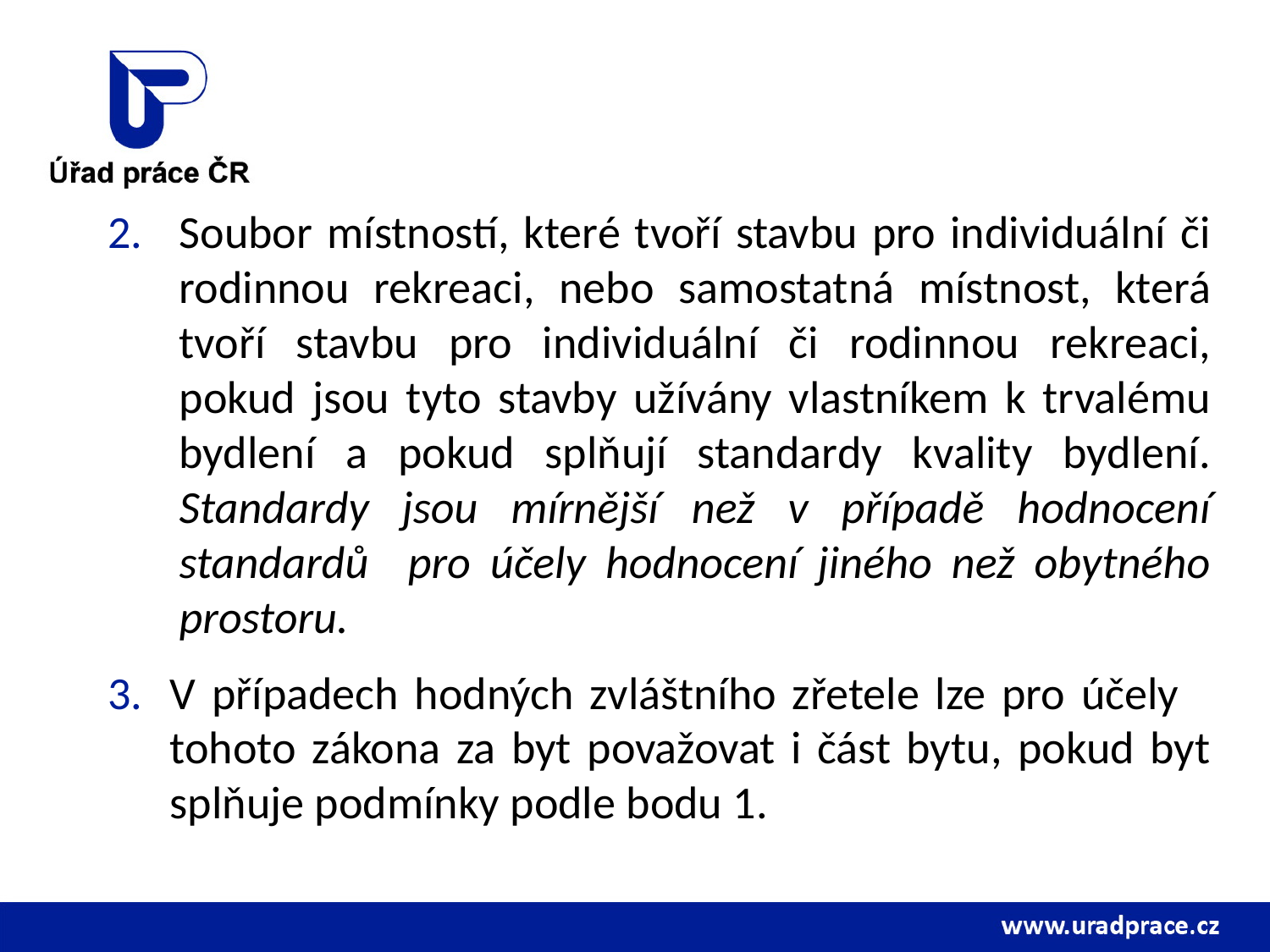

Soubor místností, které tvoří stavbu pro individuální či rodinnou rekreaci, nebo samostatná místnost, která tvoří stavbu pro individuální či rodinnou rekreaci, pokud jsou tyto stavby užívány vlastníkem k trvalému bydlení a pokud splňují standardy kvality bydlení. Standardy jsou mírnější než v případě hodnocení standardů  pro účely hodnocení jiného než obytného prostoru.
V případech hodných zvláštního zřetele lze pro účely   tohoto zákona za byt považovat i část bytu, pokud byt splňuje podmínky podle bodu 1.